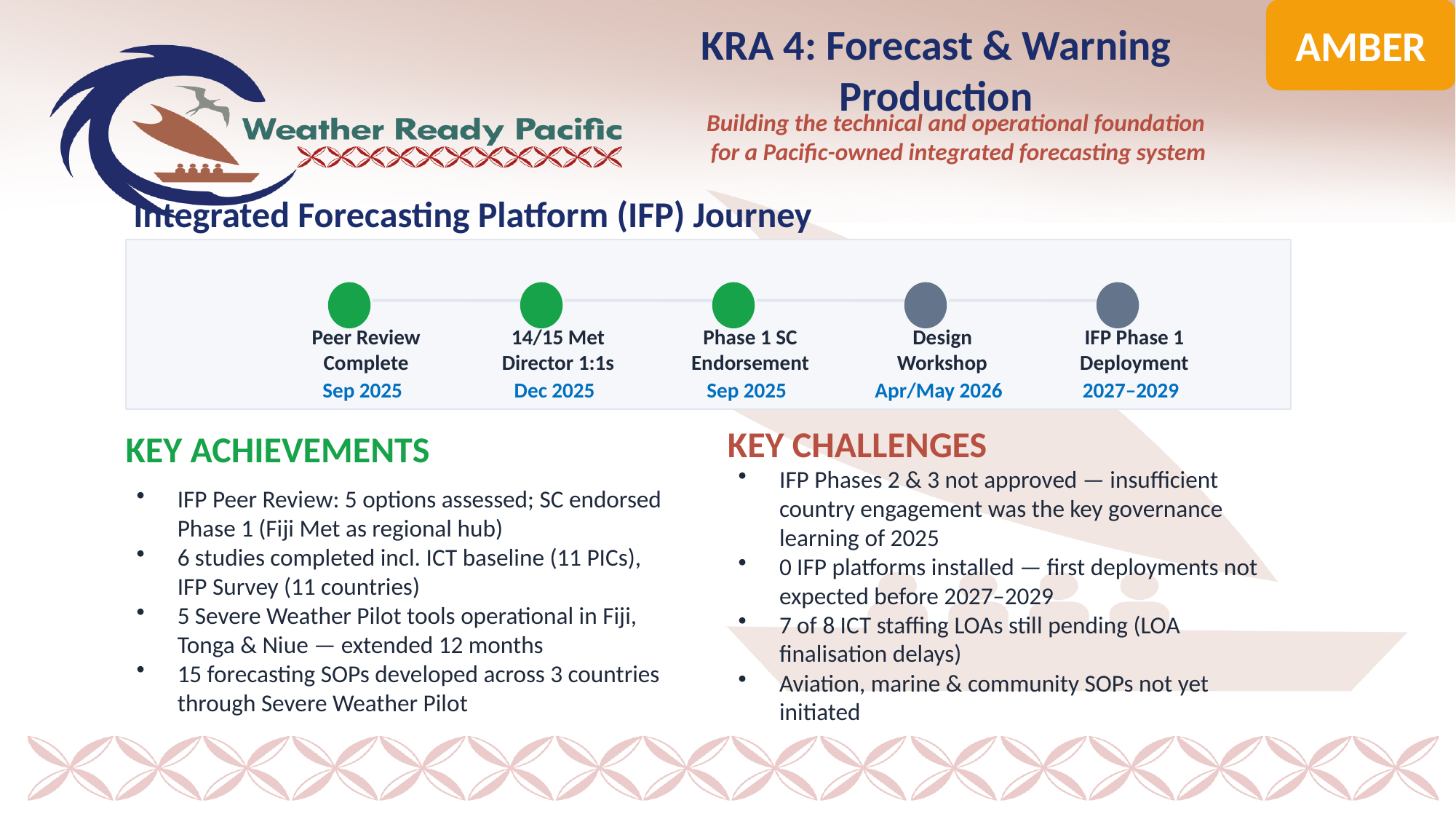

AMBER
KRA 4: Forecast & Warning Production
Building the technical and operational foundation
for a Pacific-owned integrated forecasting system
Integrated Forecasting Platform (IFP) Journey

Peer Review
Complete
14/15 Met
Director 1:1s
Phase 1 SC
Endorsement
Design
Workshop
IFP Phase 1
Deployment
Sep 2025
Dec 2025
Sep 2025
Apr/May 2026
2027–2029
KEY CHALLENGES
KEY ACHIEVEMENTS
IFP Phases 2 & 3 not approved — insufficient country engagement was the key governance learning of 2025
0 IFP platforms installed — first deployments not expected before 2027–2029
7 of 8 ICT staffing LOAs still pending (LOA finalisation delays)
Aviation, marine & community SOPs not yet initiated
IFP Peer Review: 5 options assessed; SC endorsed Phase 1 (Fiji Met as regional hub)
6 studies completed incl. ICT baseline (11 PICs), IFP Survey (11 countries)
5 Severe Weather Pilot tools operational in Fiji, Tonga & Niue — extended 12 months
15 forecasting SOPs developed across 3 countries through Severe Weather Pilot